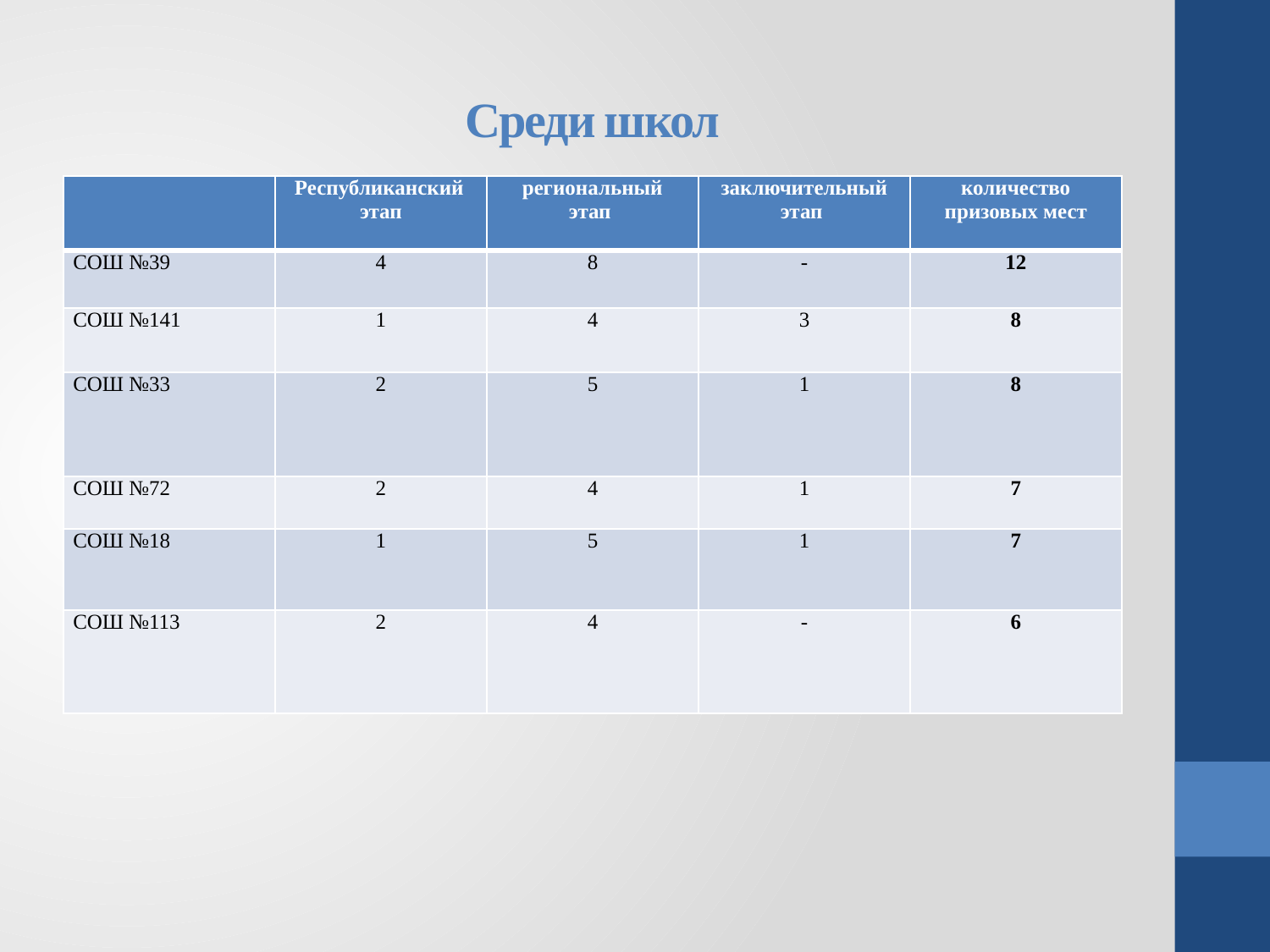

# Среди школ
|  | Республиканский этап | региональный этап | заключительный этап | количество призовых мест |
| --- | --- | --- | --- | --- |
| СОШ №39 | 4 | 8 | - | 12 |
| СОШ №141 | 1 | 4 | 3 | 8 |
| СОШ №33 | 2 | 5 | 1 | 8 |
| СОШ №72 | 2 | 4 | 1 | 7 |
| СОШ №18 | 1 | 5 | 1 | 7 |
| СОШ №113 | 2 | 4 | - | 6 |